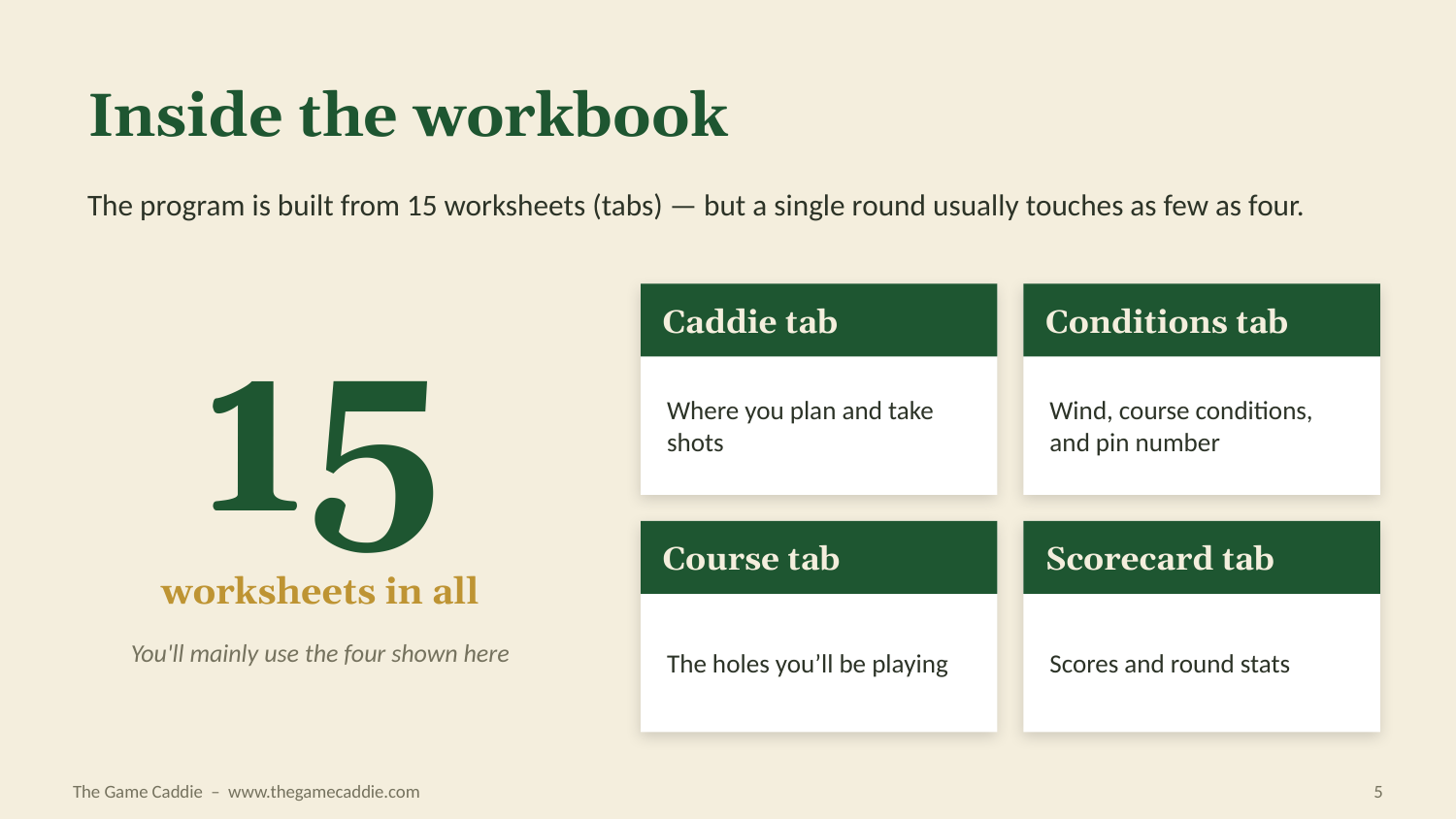

Inside the workbook
The program is built from 15 worksheets (tabs) — but a single round usually touches as few as four.
15

Caddie tab

Conditions tab
Where you plan and take shots
Wind, course conditions, and pin number

Course tab

Scorecard tab
worksheets in all
The holes you’ll be playing
Scores and round stats
You'll mainly use the four shown here
The Game Caddie  –  www.thegamecaddie.com
5